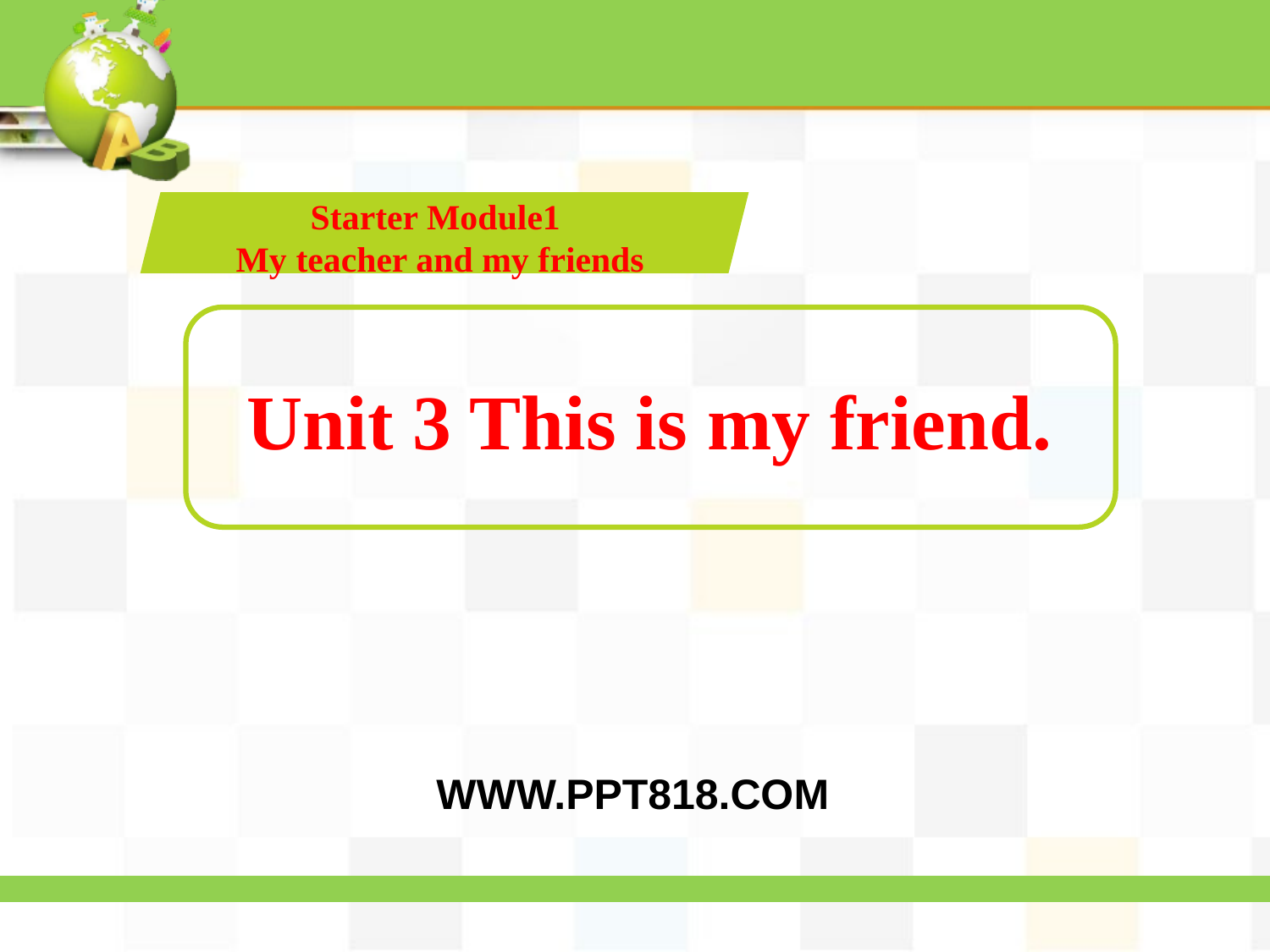

Starter Module1
My teacher and my friends
Unit 3 This is my friend.
WWW.PPT818.COM